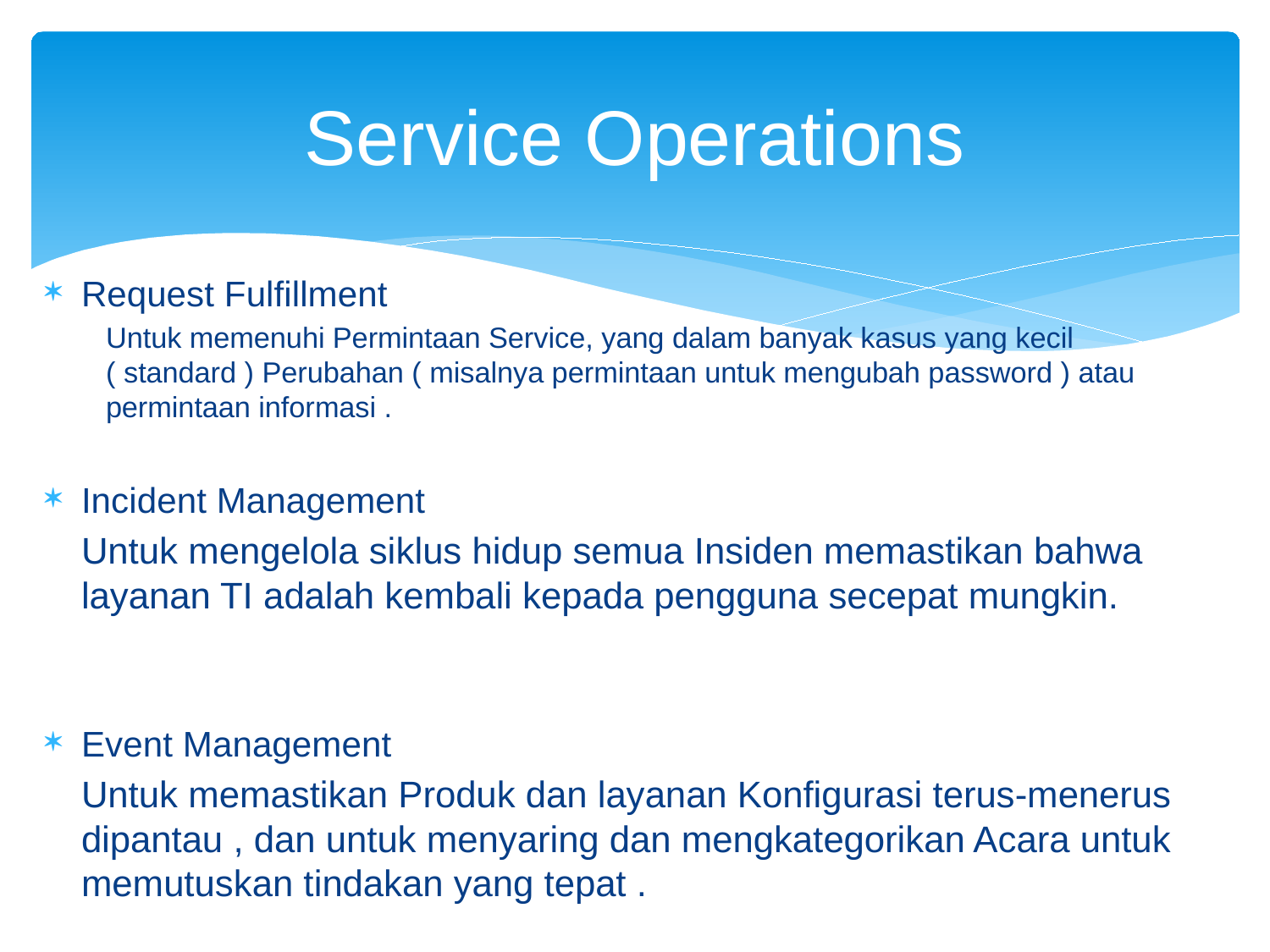

# Service Operations
Request Fulfillment
Untuk memenuhi Permintaan Service, yang dalam banyak kasus yang kecil ( standard ) Perubahan ( misalnya permintaan untuk mengubah password ) atau permintaan informasi .

Incident Management
	Untuk mengelola siklus hidup semua Insiden memastikan bahwa layanan TI adalah kembali kepada pengguna secepat mungkin.

Event Management
	Untuk memastikan Produk dan layanan Konfigurasi terus-menerus dipantau , dan untuk menyaring dan mengkategorikan Acara untuk memutuskan tindakan yang tepat .